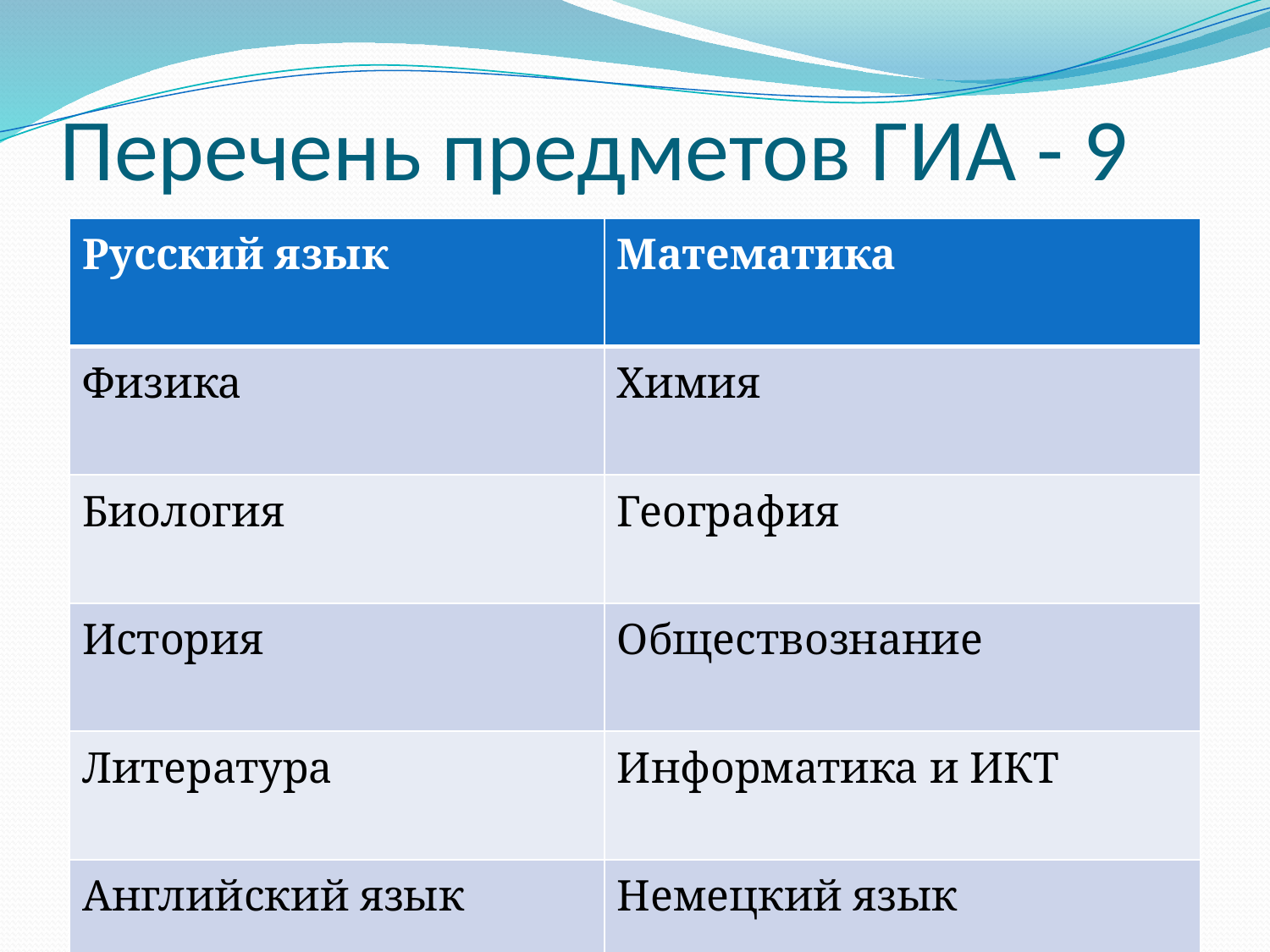

# Перечень предметов ГИА - 9
| Русский язык | Математика |
| --- | --- |
| Физика | Химия |
| Биология | География |
| История | Обществознание |
| Литература | Информатика и ИКТ |
| Английский язык | Немецкий язык |